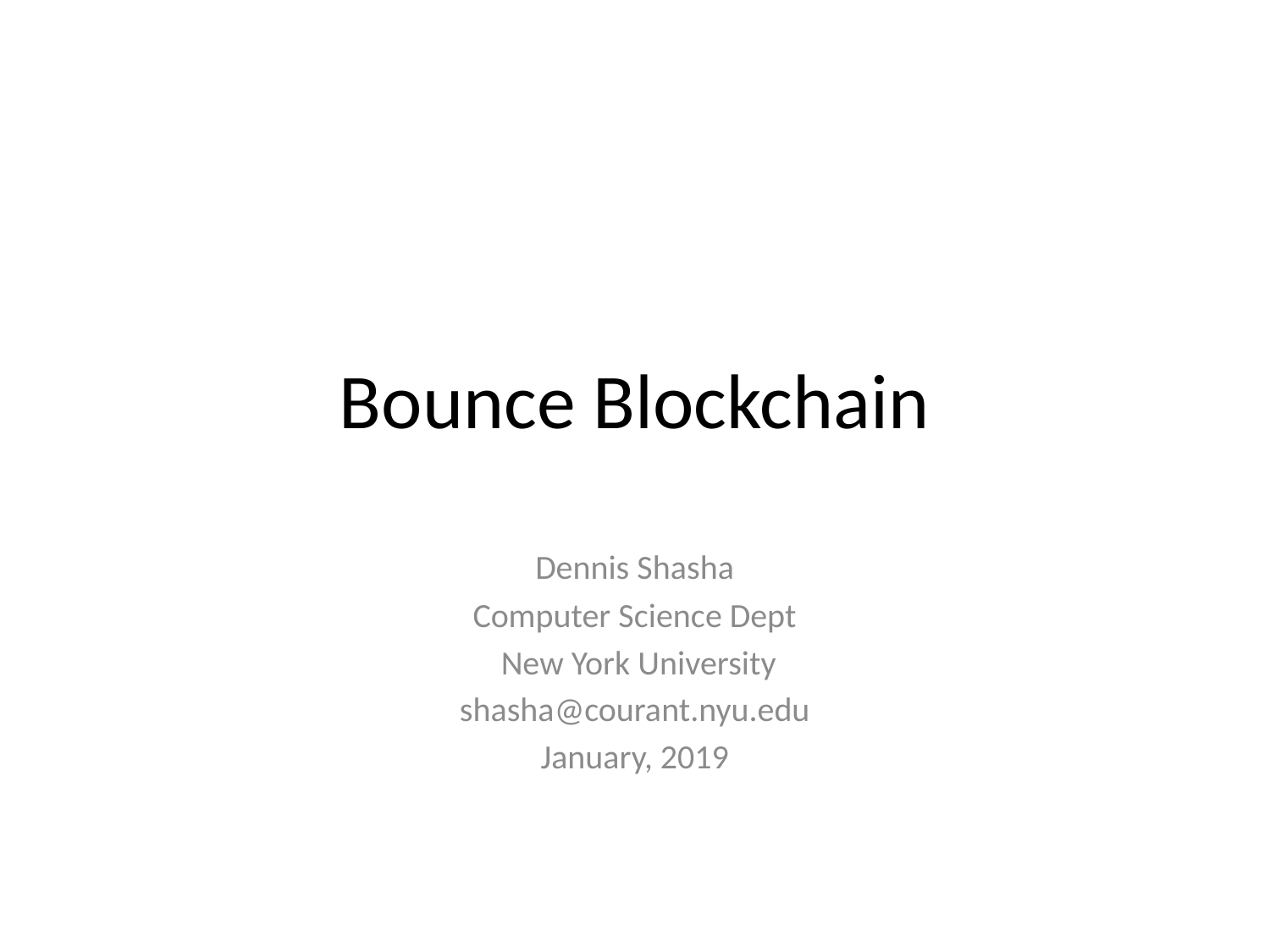

# Bounce Blockchain
Dennis Shasha
Computer Science Dept
 New York University
shasha@courant.nyu.edu
January, 2019